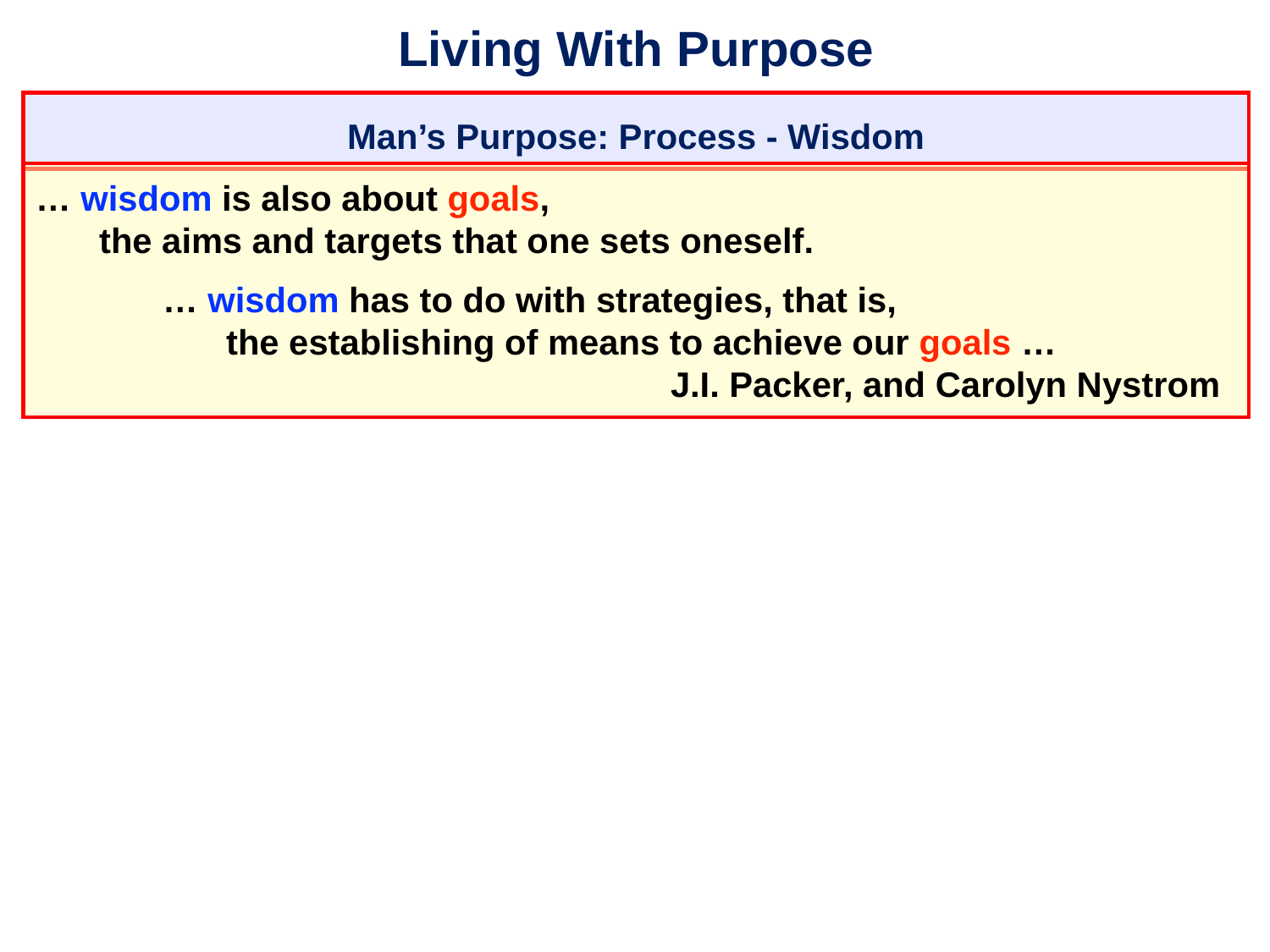

# Living With Purpose
Man’s Purpose: Process - Wisdom
… wisdom is also about goals,
	the aims and targets that one sets oneself.

		… wisdom has to do with strategies, that is,
			the establishing of means to achieve our goals …
								J.I. Packer, and Carolyn Nystrom